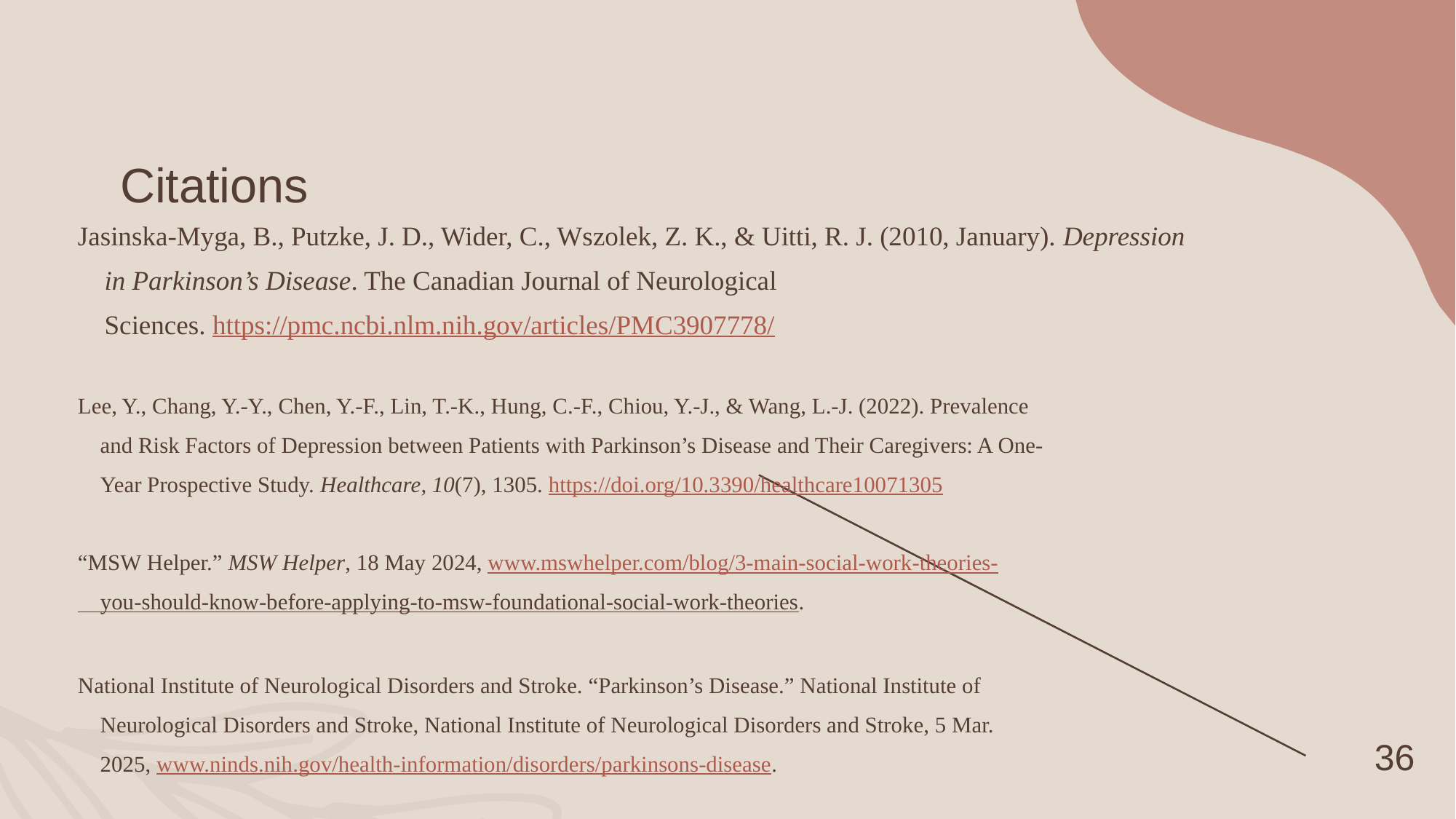

# Citations
Jasinska-Myga, B., Putzke, J. D., Wider, C., Wszolek, Z. K., & Uitti, R. J. (2010, January). Depression
 in Parkinson’s Disease. The Canadian Journal of Neurological
 Sciences. https://pmc.ncbi.nlm.nih.gov/articles/PMC3907778/

Lee, Y., Chang, Y.-Y., Chen, Y.-F., Lin, T.-K., Hung, C.-F., Chiou, Y.-J., & Wang, L.-J. (2022). Prevalence
 and Risk Factors of Depression between Patients with Parkinson’s Disease and Their Caregivers: A One-
 Year Prospective Study. Healthcare, 10(7), 1305. https://doi.org/10.3390/healthcare10071305

“MSW Helper.” MSW Helper, 18 May 2024, www.mswhelper.com/blog/3-main-social-work-theories-
 you-should-know-before-applying-to-msw-foundational-social-work-theories.

National Institute of Neurological Disorders and Stroke. “Parkinson’s Disease.” National Institute of
 Neurological Disorders and Stroke, National Institute of Neurological Disorders and Stroke, 5 Mar.
 2025, www.ninds.nih.gov/health-information/disorders/parkinsons-disease.

36